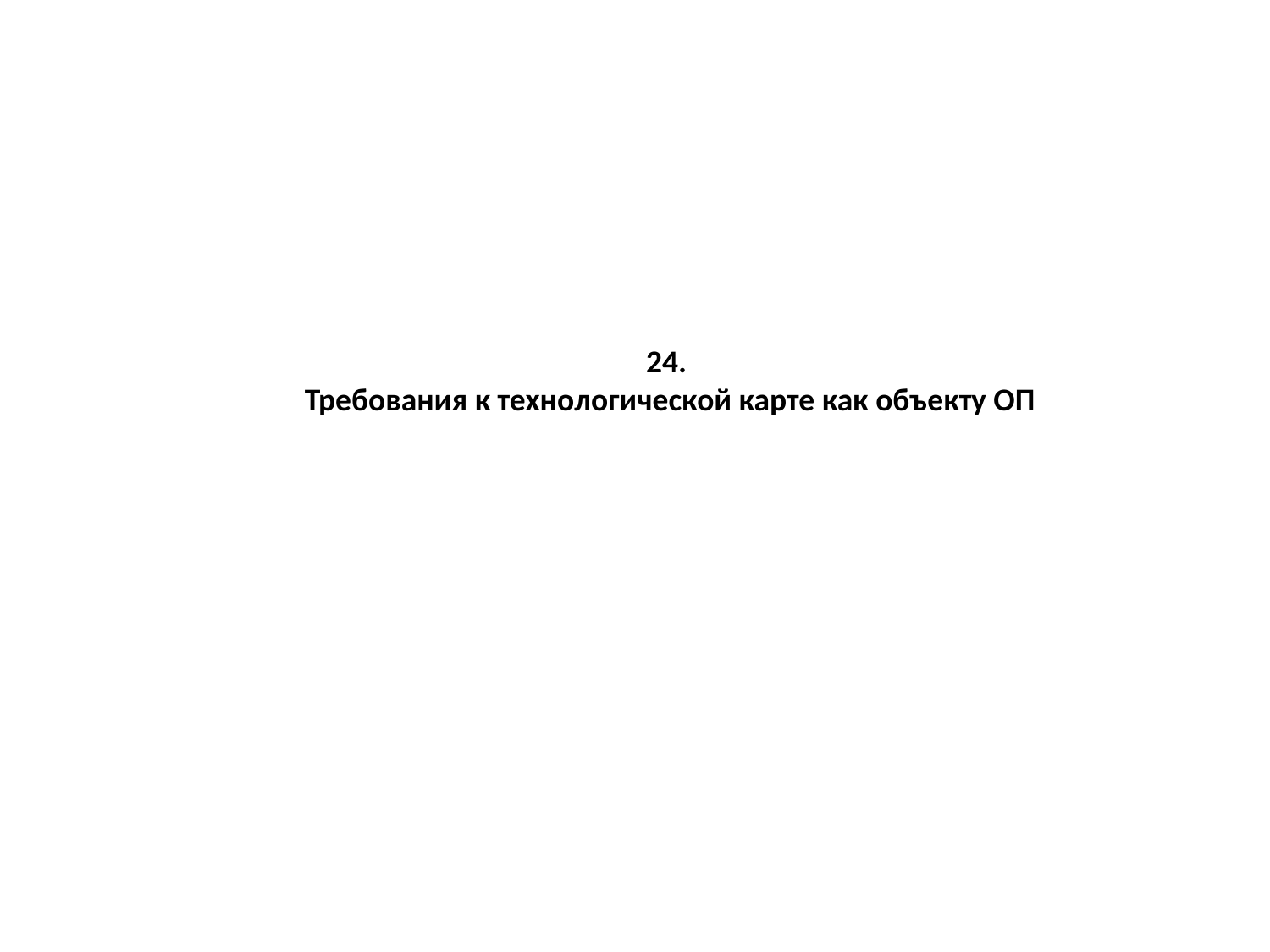

# 24. Требования к технологической карте как объекту ОП